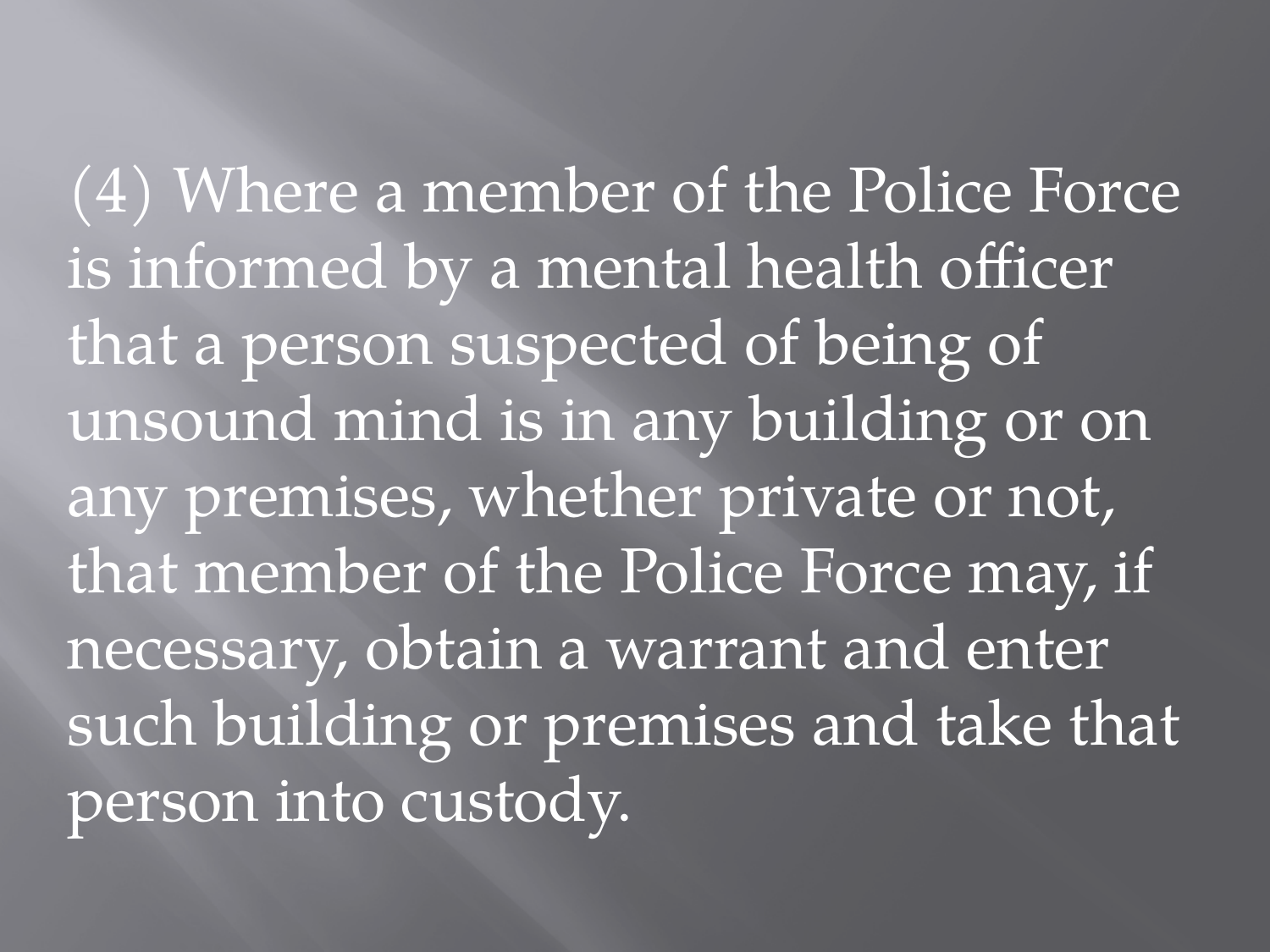

(4) Where a member of the Police Force is informed by a mental health officer that a person suspected of being of unsound mind is in any building or on any premises, whether private or not, that member of the Police Force may, if necessary, obtain a warrant and enter such building or premises and take that person into custody.